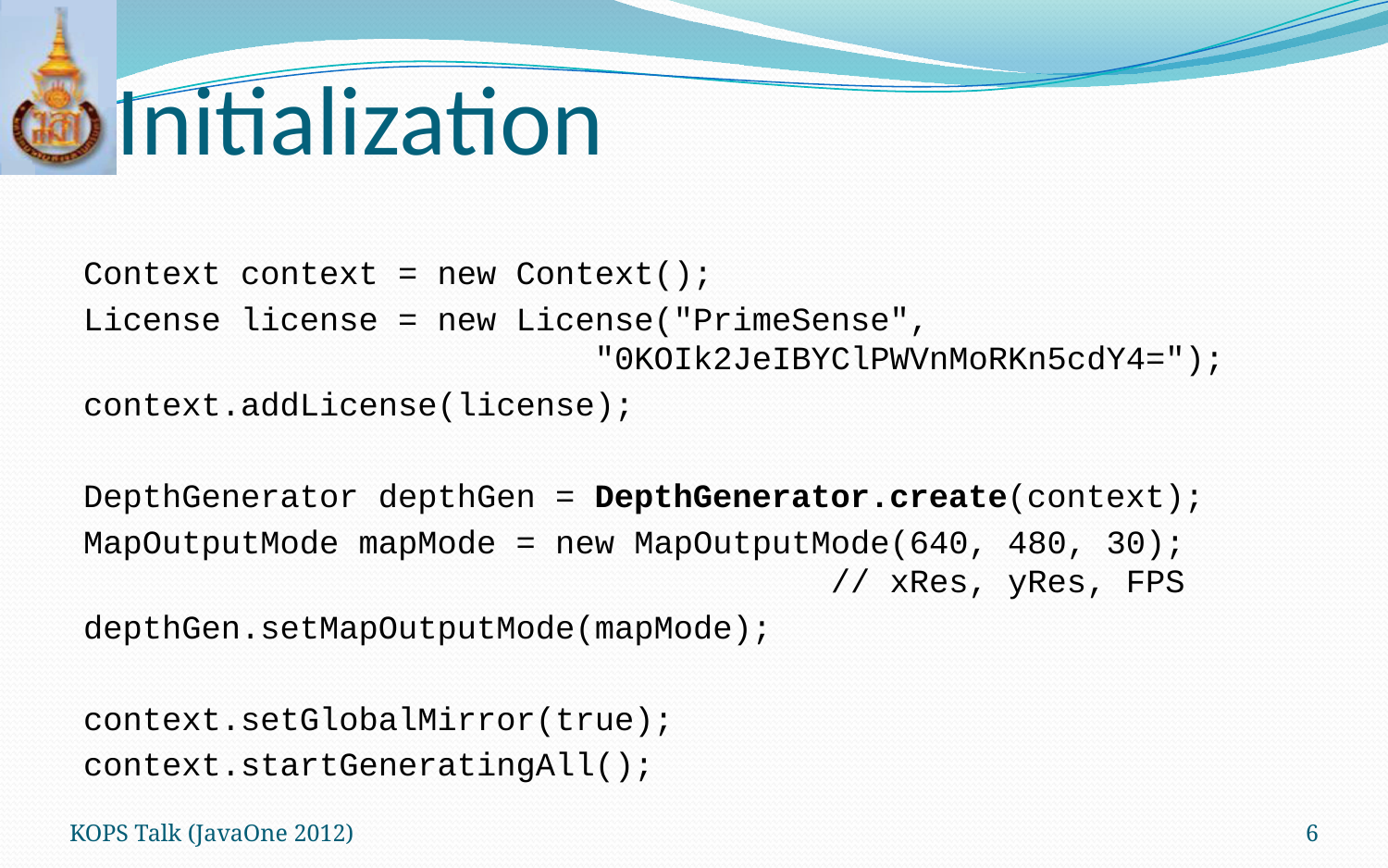

# Initialization
Context context = new Context();
License license = new License("PrimeSense",
                          "0KOIk2JeIBYClPWVnMoRKn5cdY4=");
context.addLicense(license);

DepthGenerator depthGen = DepthGenerator.create(context);
MapOutputMode mapMode = new MapOutputMode(640, 480, 30);
                                      // xRes, yRes, FPS
depthGen.setMapOutputMode(mapMode);

context.setGlobalMirror(true);
context.startGeneratingAll();
KOPS Talk (JavaOne 2012)
6